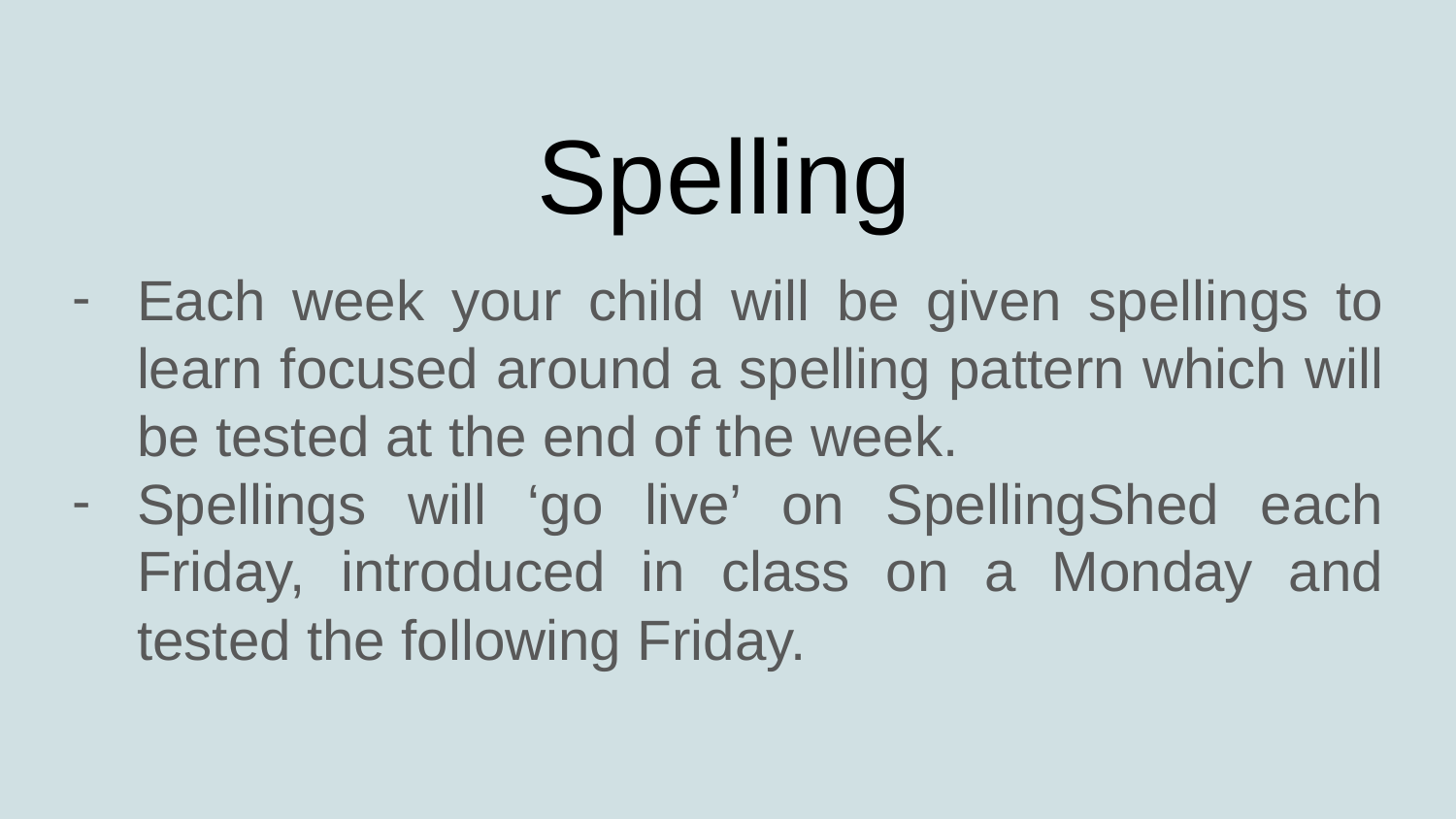

# Spelling
Each week your child will be given spellings to learn focused around a spelling pattern which will be tested at the end of the week.
Spellings will ‘go live’ on SpellingShed each Friday, introduced in class on a Monday and tested the following Friday.